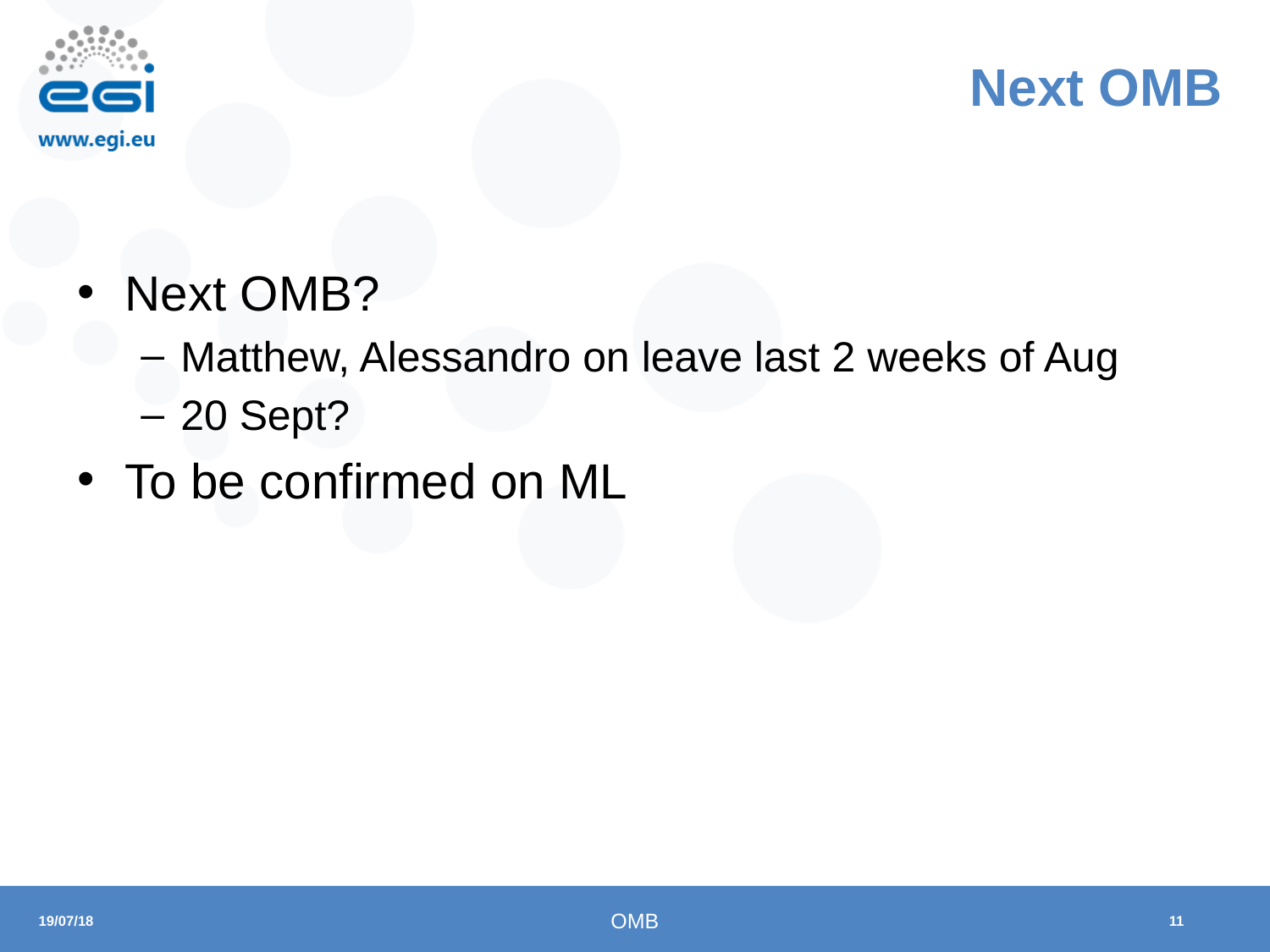

# Next OMB

Next OMB?
Matthew, Alessandro on leave last 2 weeks of Aug
20 Sept?
To be confirmed on ML

OMB